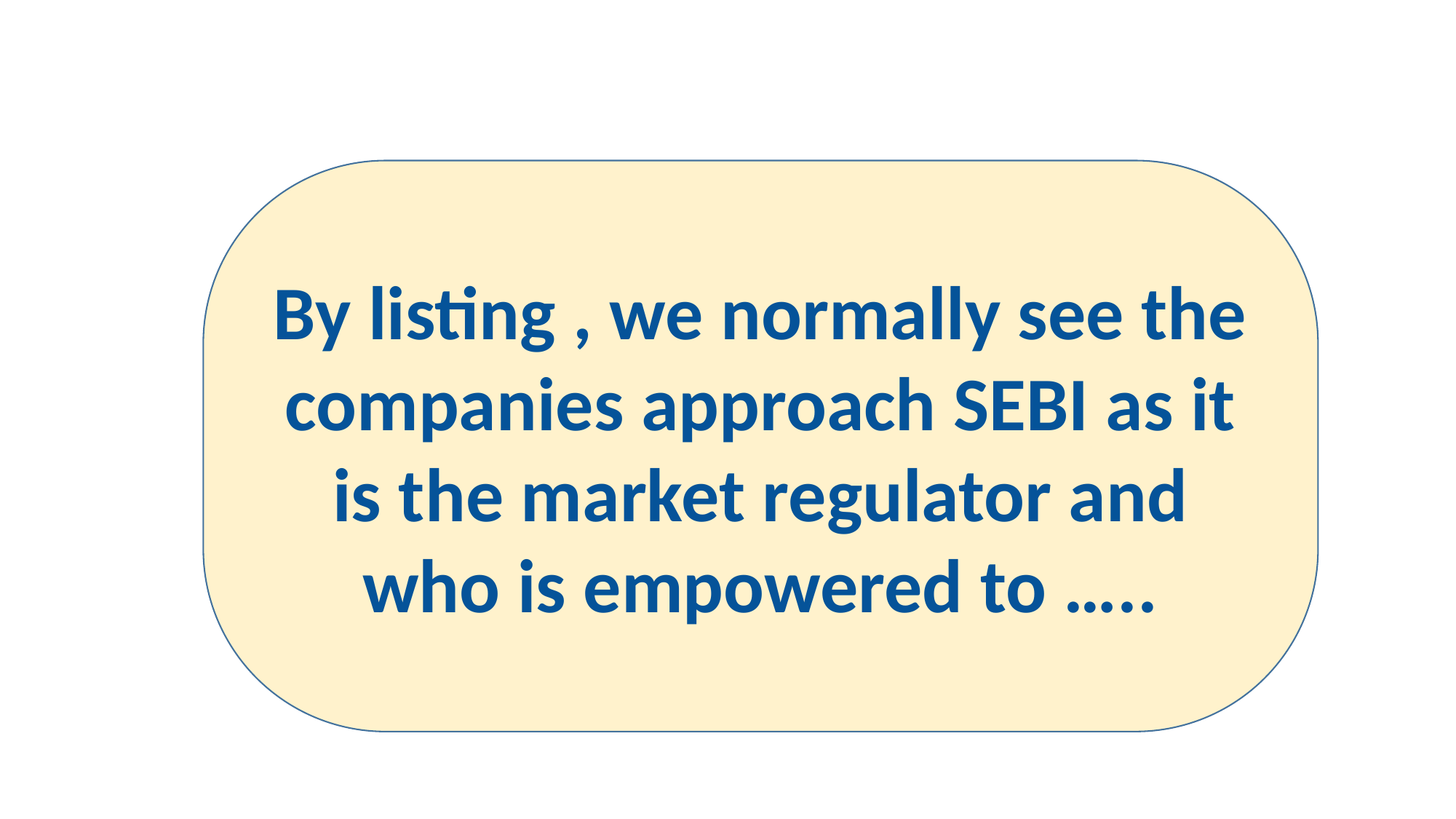

By listing , we normally see the companies approach SEBI as it is the market regulator and who is empowered to …..